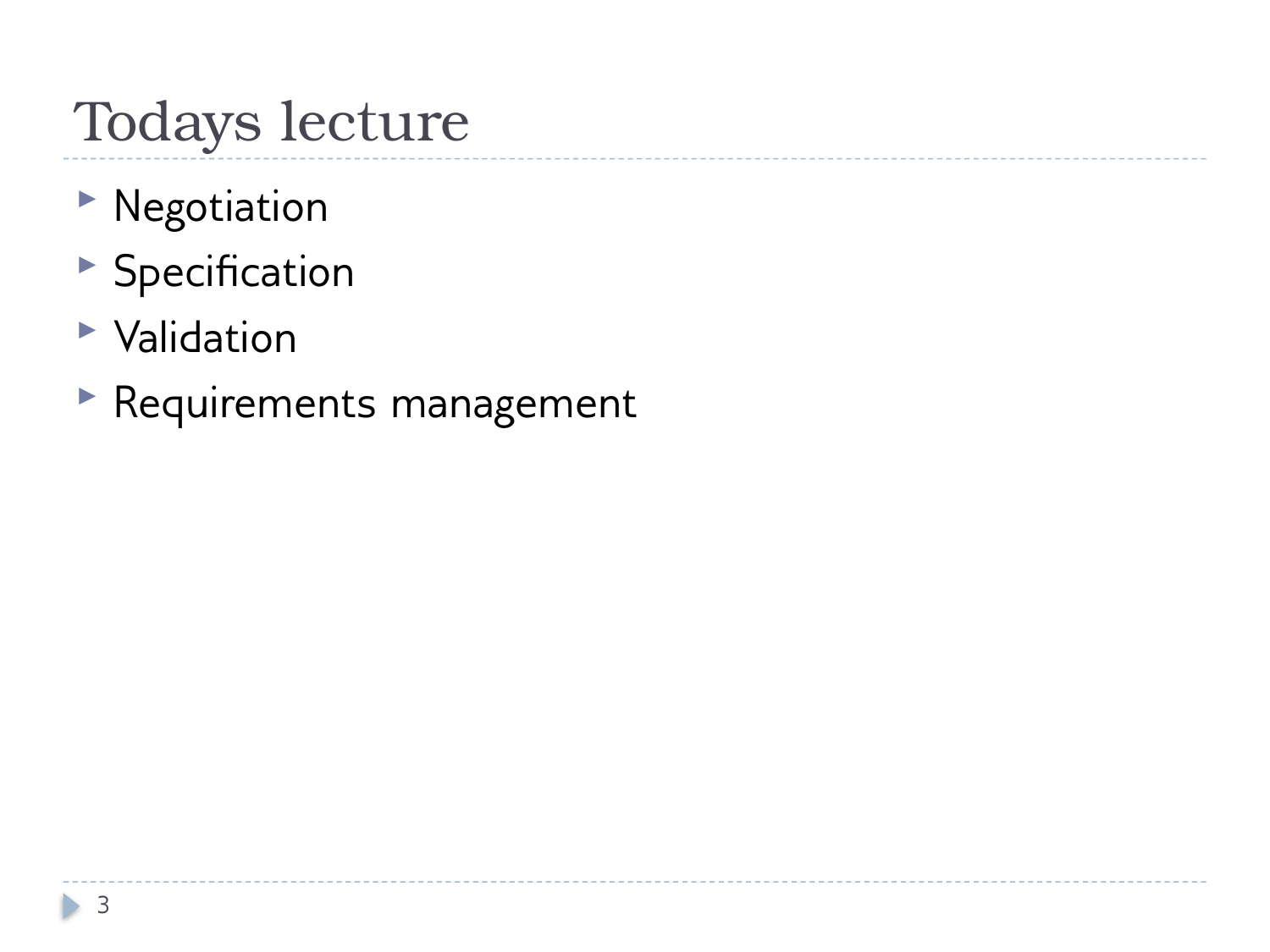

# Todays lecture
Negotiation
Specification
Validation
Requirements management
3